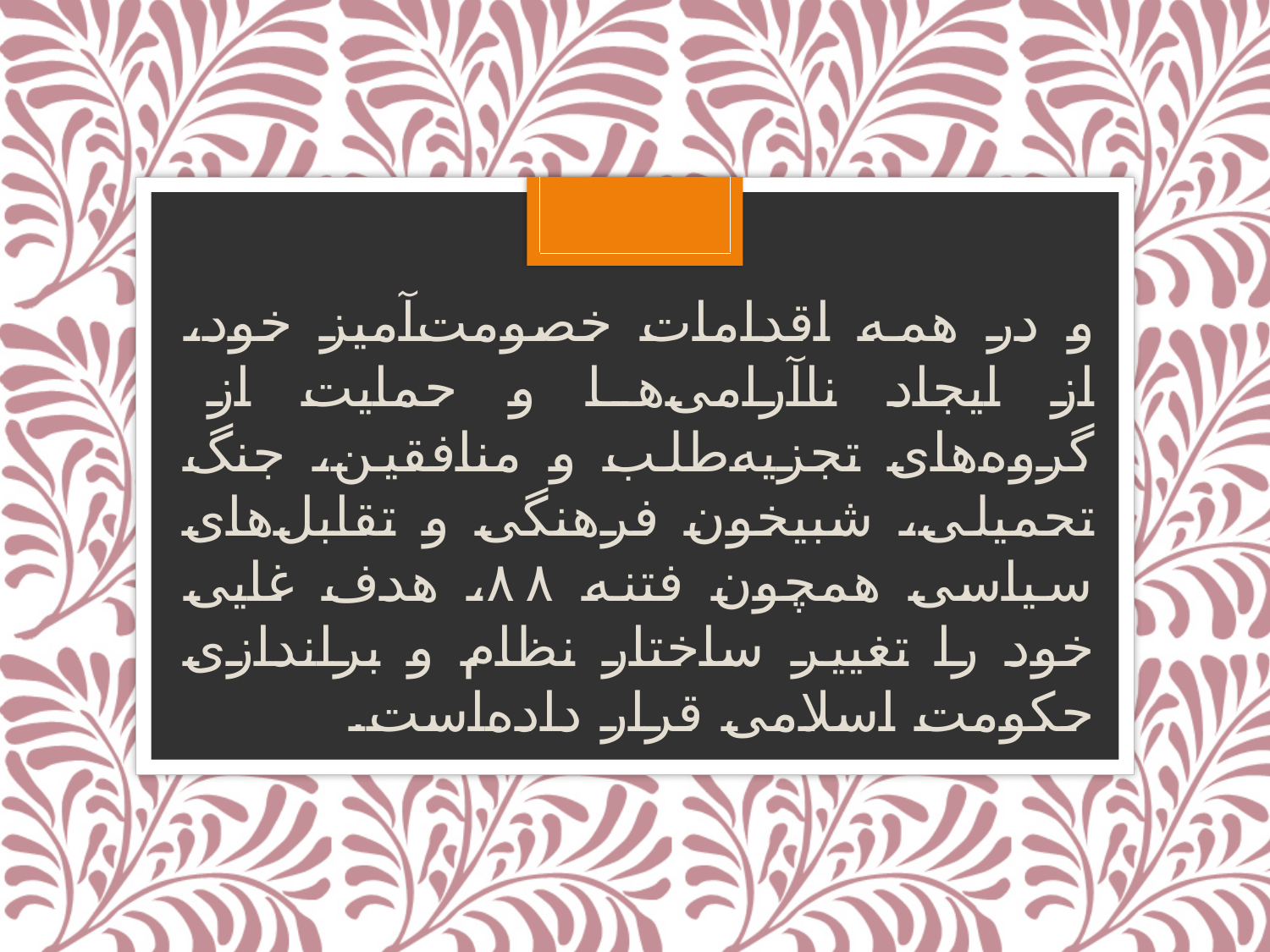

و در همه اقدامات خصومت‌آمیز خود، از ایجاد ناآرامی‌ها و حمایت از گروه‌های تجزیه‌طلب و منافقین، جنگ تحمیلی، شبیخون فرهنگی و تقابل‌های سیاسی همچون فتنه ۸۸، هدف غایی خود را تغییر ساختار نظام و براندازی حکومت اسلامی قرار داده‌است.